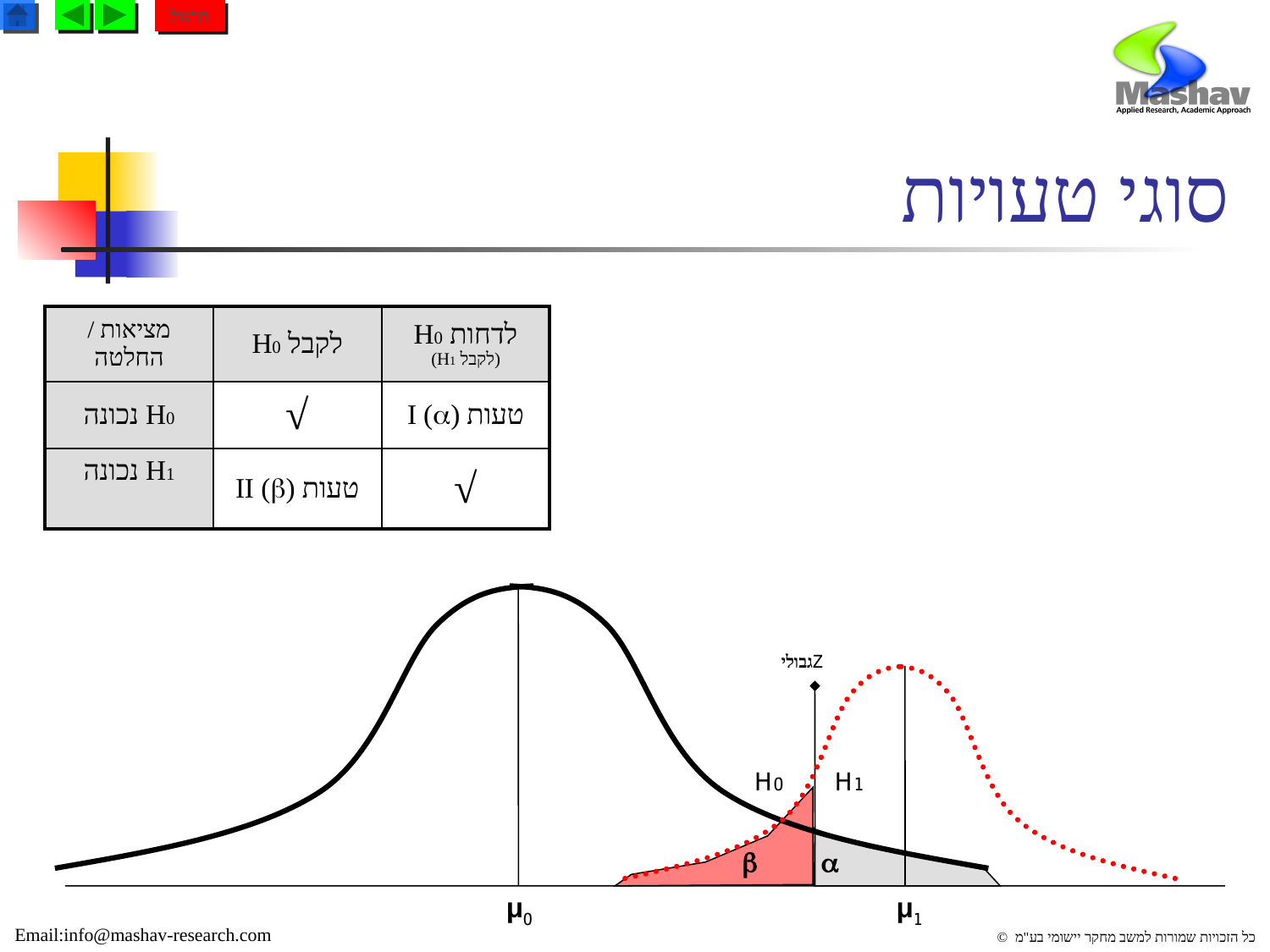

תרגול
# סוגי טעויות
| מציאות / החלטה | לקבל H0 | לדחות H0 (לקבל H1) |
| --- | --- | --- |
| H0 נכונה | √ | טעות I (α) |
| H1 נכונה | טעות II (β) | √ |

 Zגבולי

H0
H1

β
α

μ0
μ1